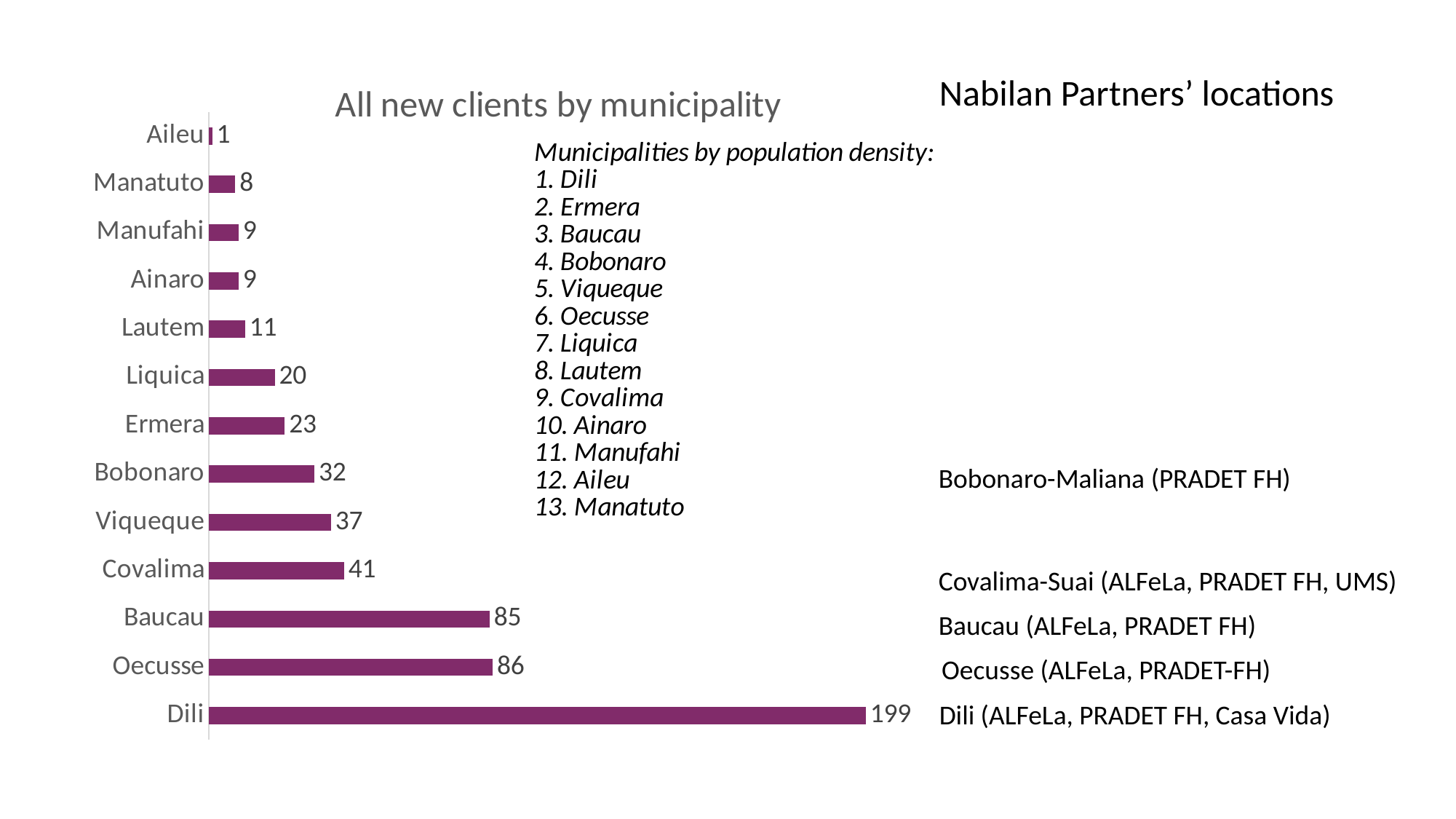

### Chart: All new clients by municipality

| Category |  |
|---|---|
| Dili | 199.0 |
| Oecusse | 86.0 |
| Baucau | 85.0 |
| Covalima | 41.0 |
| Viqueque | 37.0 |
| Bobonaro | 32.0 |
| Ermera | 23.0 |
| Liquica | 20.0 |
| Lautem | 11.0 |
| Ainaro | 9.0 |
| Manufahi | 9.0 |
| Manatuto | 8.0 |
| Aileu | 1.0 |
Nabilan Partners’ locations

Bobonaro-Maliana (PRADET FH)
Covalima-Suai (ALFeLa, PRADET FH, UMS)
Baucau (ALFeLa, PRADET FH)
Oecusse (ALFeLa, PRADET-FH)
Dili (ALFeLa, PRADET FH, Casa Vida)